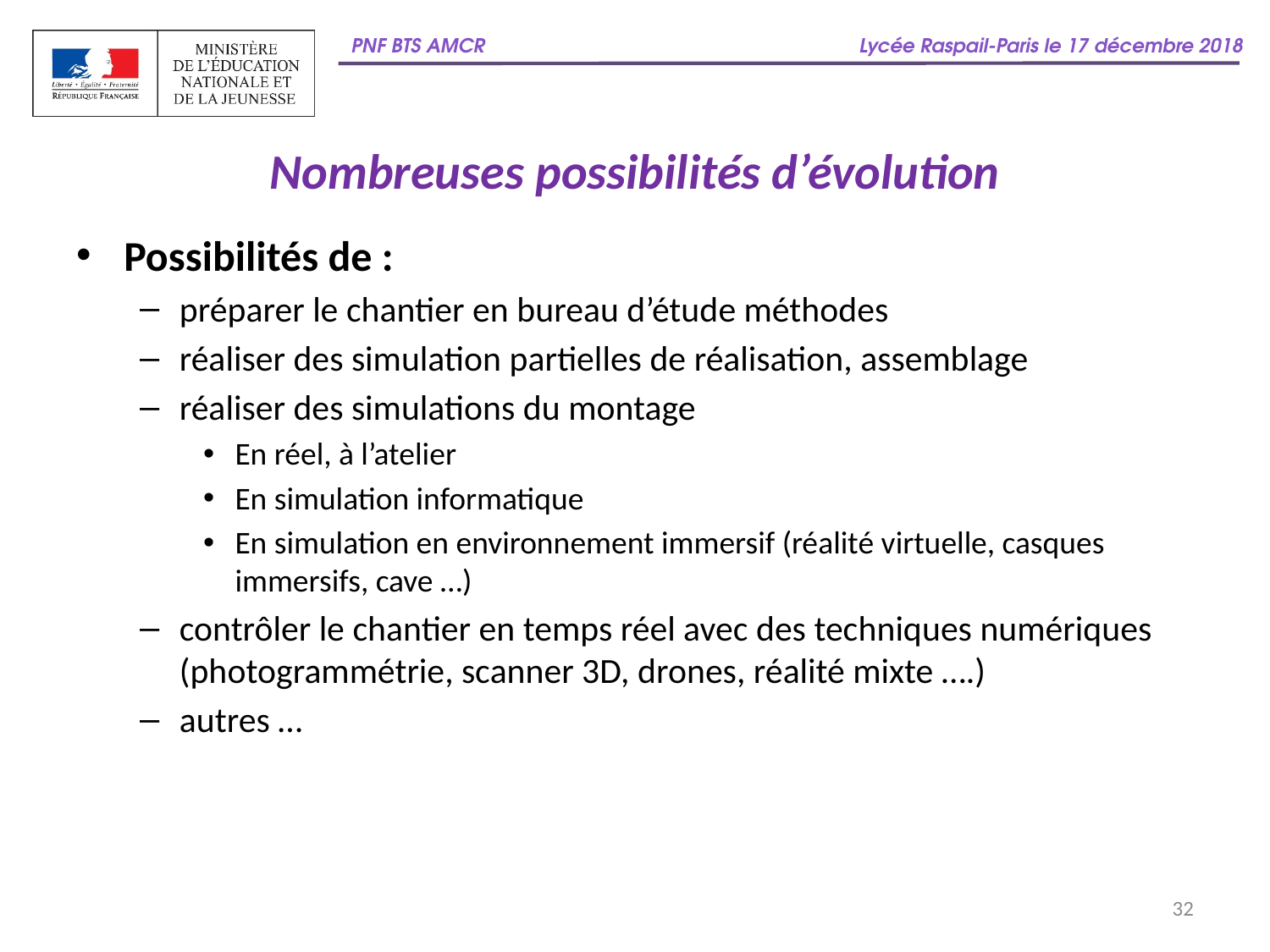

# Nombreuses possibilités d’évolution
Possibilités de :
préparer le chantier en bureau d’étude méthodes
réaliser des simulation partielles de réalisation, assemblage
réaliser des simulations du montage
En réel, à l’atelier
En simulation informatique
En simulation en environnement immersif (réalité virtuelle, casques immersifs, cave …)
contrôler le chantier en temps réel avec des techniques numériques (photogrammétrie, scanner 3D, drones, réalité mixte ….)
autres …

32